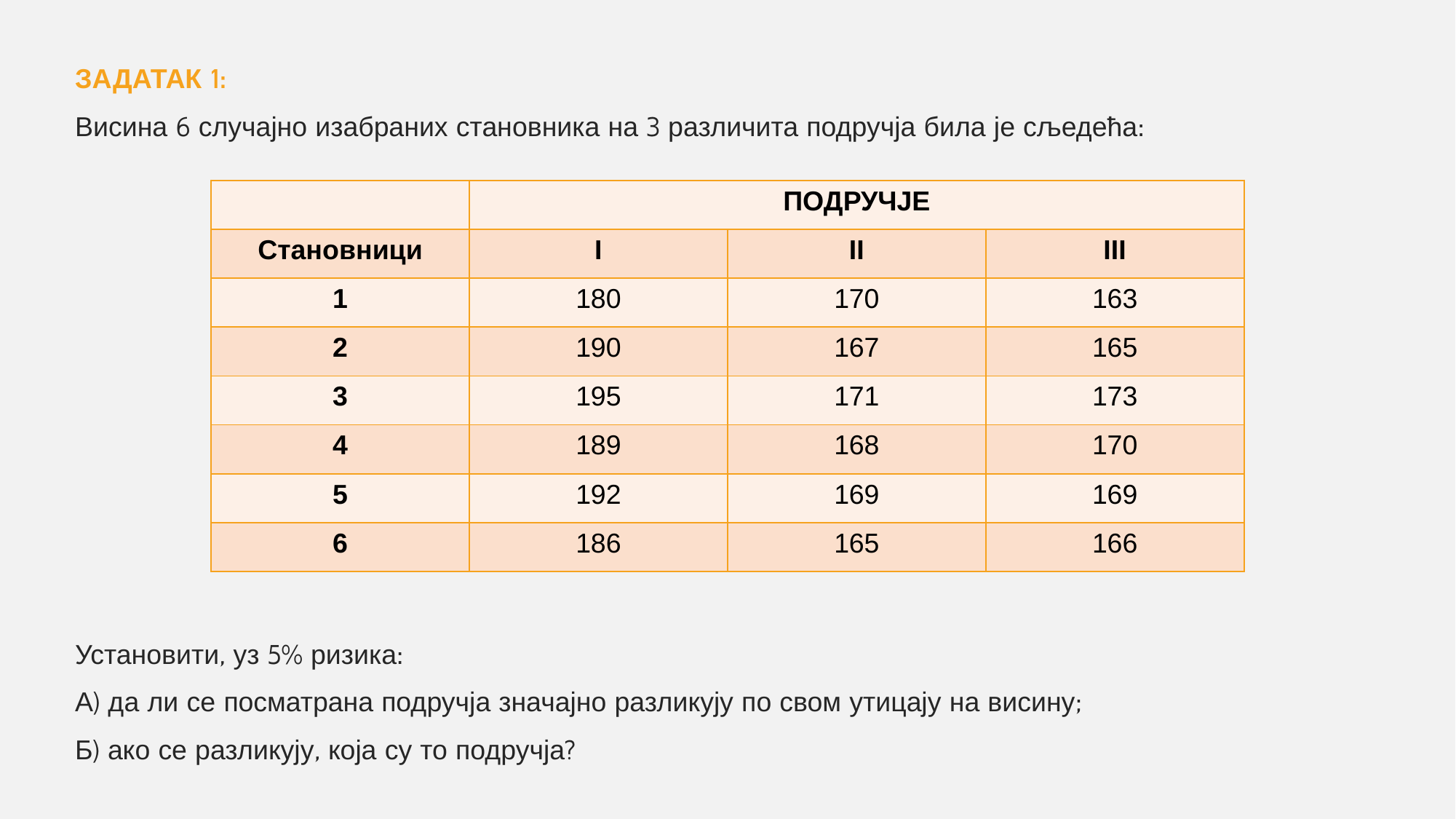

ЗАДАТАК 1:
Висина 6 случајно изабраних становника на 3 различита подручја била је сљедећа:

Установити, уз 5% ризика:
А) да ли се посматрана подручја значајно разликују по свом утицају на висину;
Б) ако се разликују, која су то подручја?

|  | ПОДРУЧЈЕ |  |  |
| --- | --- | --- | --- |
| Становници | I | II | III |
| 1 | 180 | 170 | 163 |
| 2 | 190 | 167 | 165 |
| 3 | 195 | 171 | 173 |
| 4 | 189 | 168 | 170 |
| 5 | 192 | 169 | 169 |
| 6 | 186 | 165 | 166 |